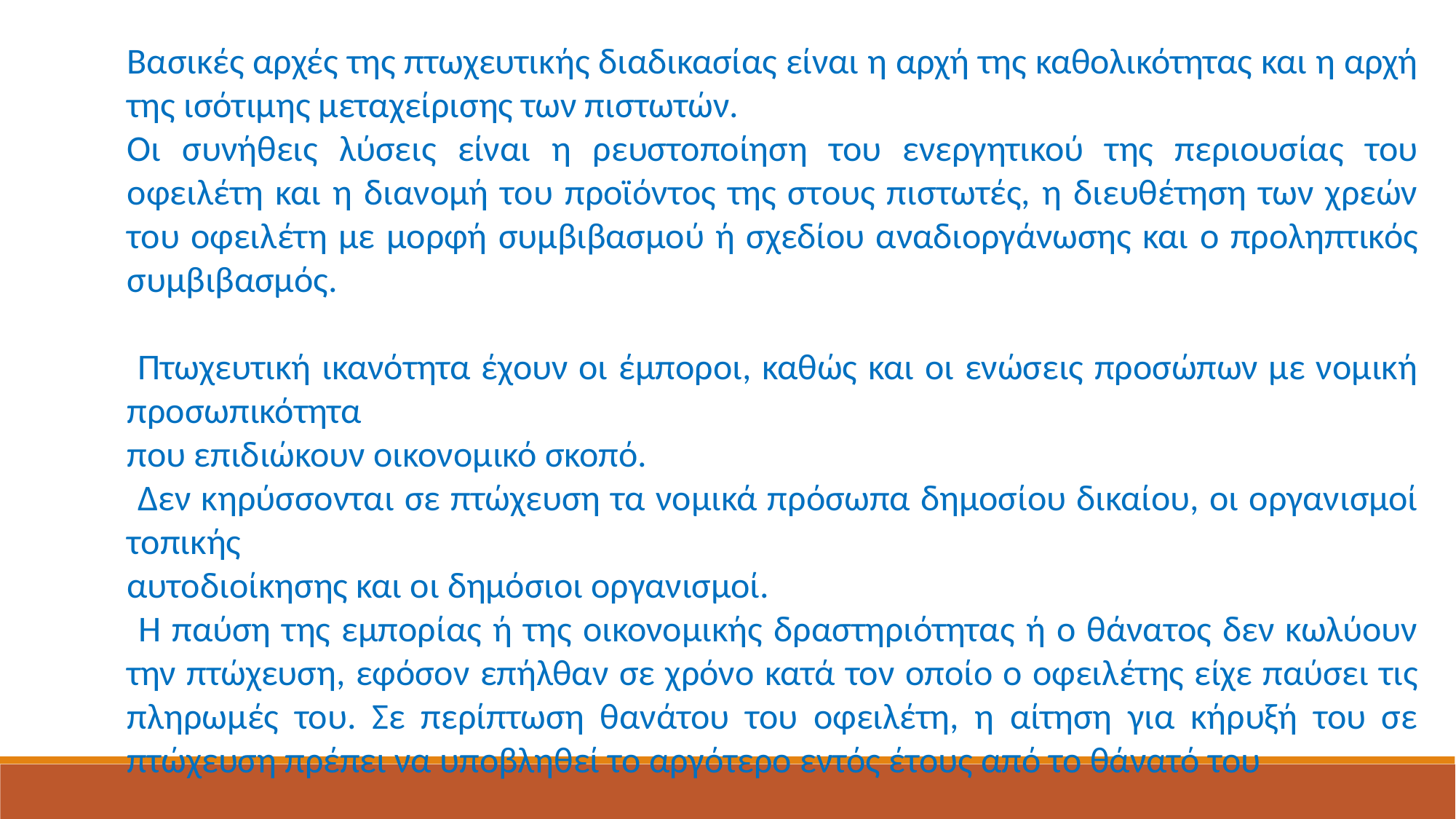

Βασικές αρχές της πτωχευτικής διαδικασίας είναι η αρχή της καθολικότητας και η αρχή της ισότιµης µεταχείρισης των πιστωτών.
Οι συνήθεις λύσεις είναι η ρευστοποίηση του ενεργητικού της περιουσίας του οφειλέτη και η διανοµή του προϊόντος της στους πιστωτές, η διευθέτηση των χρεών του οφειλέτη µε µορφή συµβιβασµού ή σχεδίου αναδιοργάνωσης και ο προληπτικός συµβιβασµός.

 Πτωχευτική ικανότητα έχουν οι έμποροι, καθώς και οι ενώσεις προσώπων με νομική προσωπικότητα
που επιδιώκουν οικονομικό σκοπό.
 Δεν κηρύσσονται σε πτώχευση τα νομικά πρόσωπα δημοσίου δικαίου, οι οργανισμοί τοπικής
αυτοδιοίκησης και οι δημόσιοι οργανισμοί.
 Η παύση της εμπορίας ή της οικονομικής δραστηριότητας ή ο θάνατος δεν κωλύουν την πτώχευση, εφόσον επήλθαν σε χρόνο κατά τον οποίο ο οφειλέτης είχε παύσει τις πληρωμές του. Σε περίπτωση θανάτου του οφειλέτη, η αίτηση για κήρυξή του σε πτώχευση πρέπει να υποβληθεί το αργότερο εντός έτους από το θάνατό του